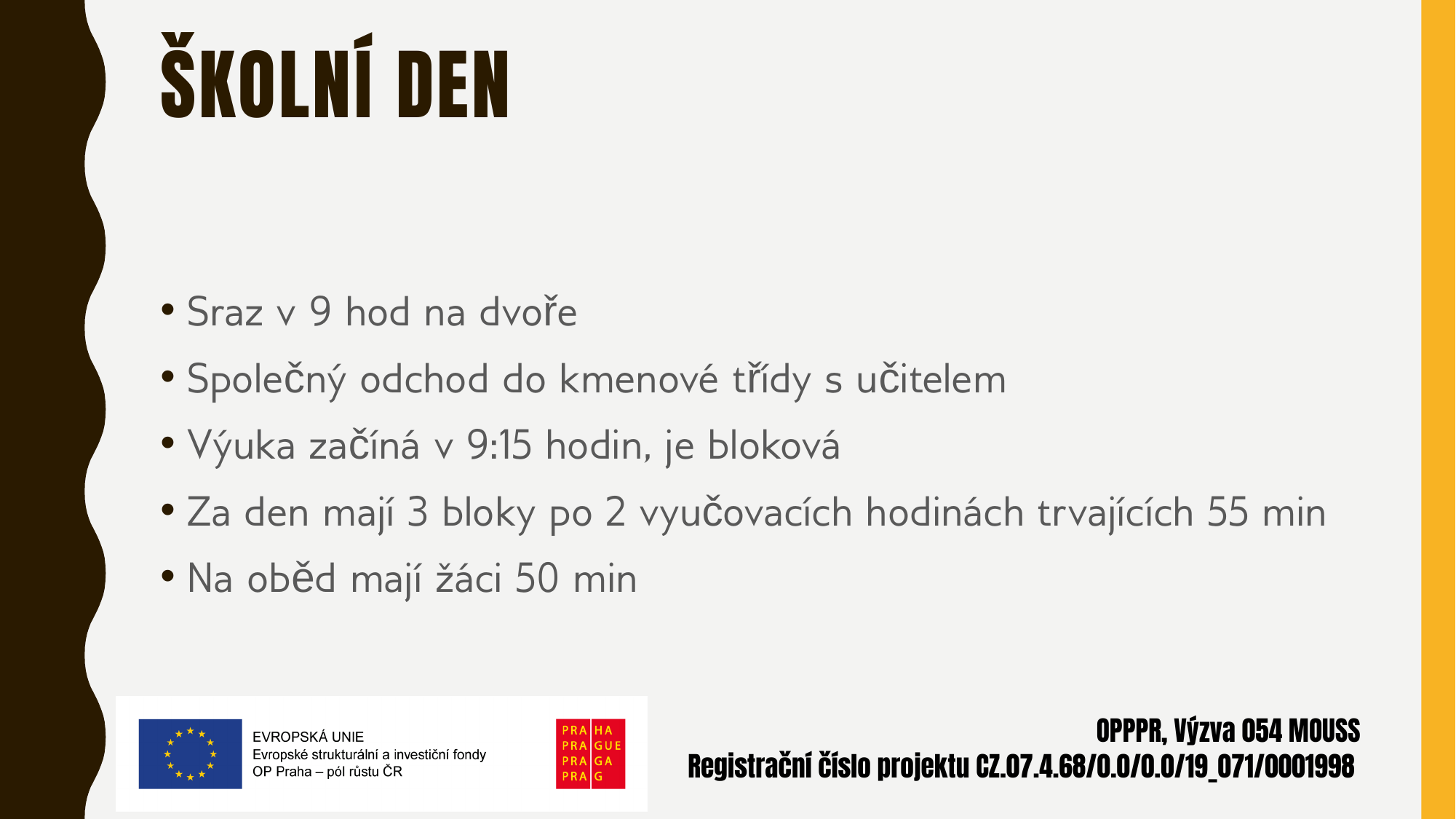

# Školní den
Sraz v 9 hod na dvoře
Společný odchod do kmenové třídy s učitelem
Výuka začíná v 9:15 hodin, je bloková
Za den mají 3 bloky po 2 vyučovacích hodinách trvajících 55 min
Na oběd mají žáci 50 min